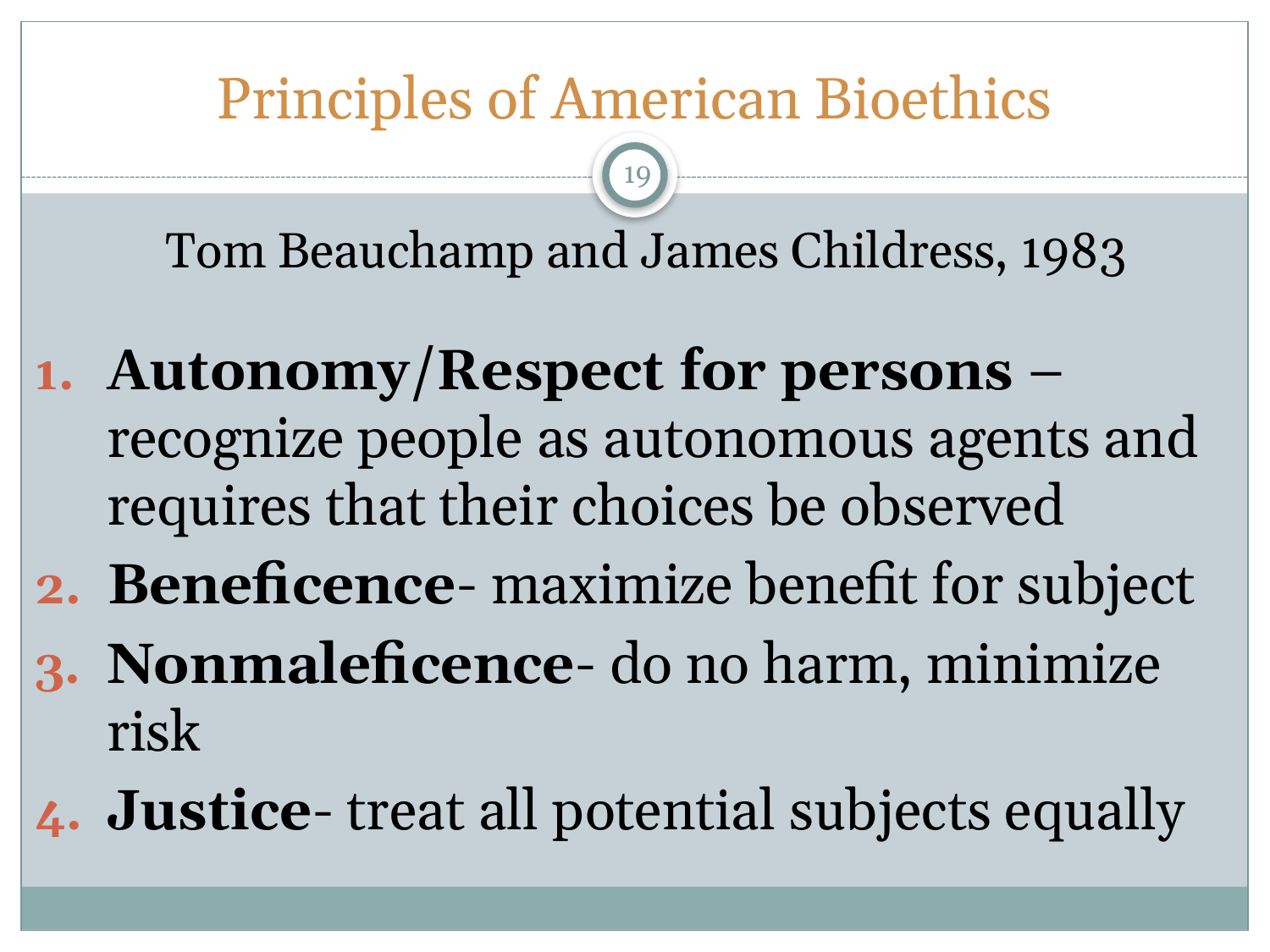

# Principles of American Bioethics
19
Tom Beauchamp and James Childress, 1983

Autonomy/Respect for persons – recognize people as autonomous agents and requires that their choices be observed
Beneficence- maximize benefit for subject
Nonmaleficence- do no harm, minimize risk
Justice- treat all potential subjects equally